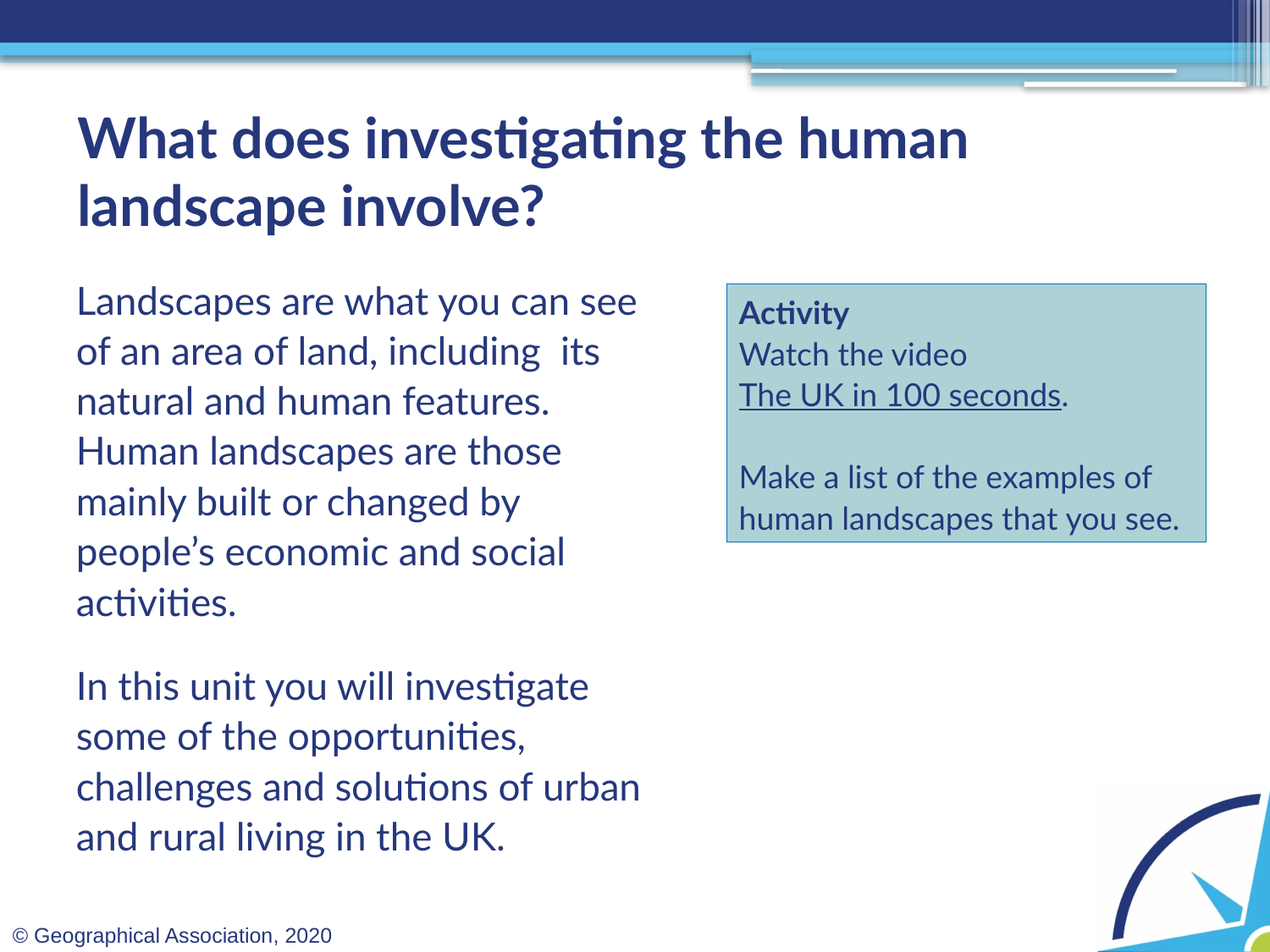

# What does investigating the human landscape involve?
Landscapes are what you can see of an area of land, including  its natural and human features. Human landscapes are those mainly built or changed by people’s economic and social activities.

In this unit you will investigate some of the opportunities, challenges and solutions of urban and rural living in the UK.

Activity
Watch the video The UK in 100 seconds.

Make a list of the examples of human landscapes that you see.